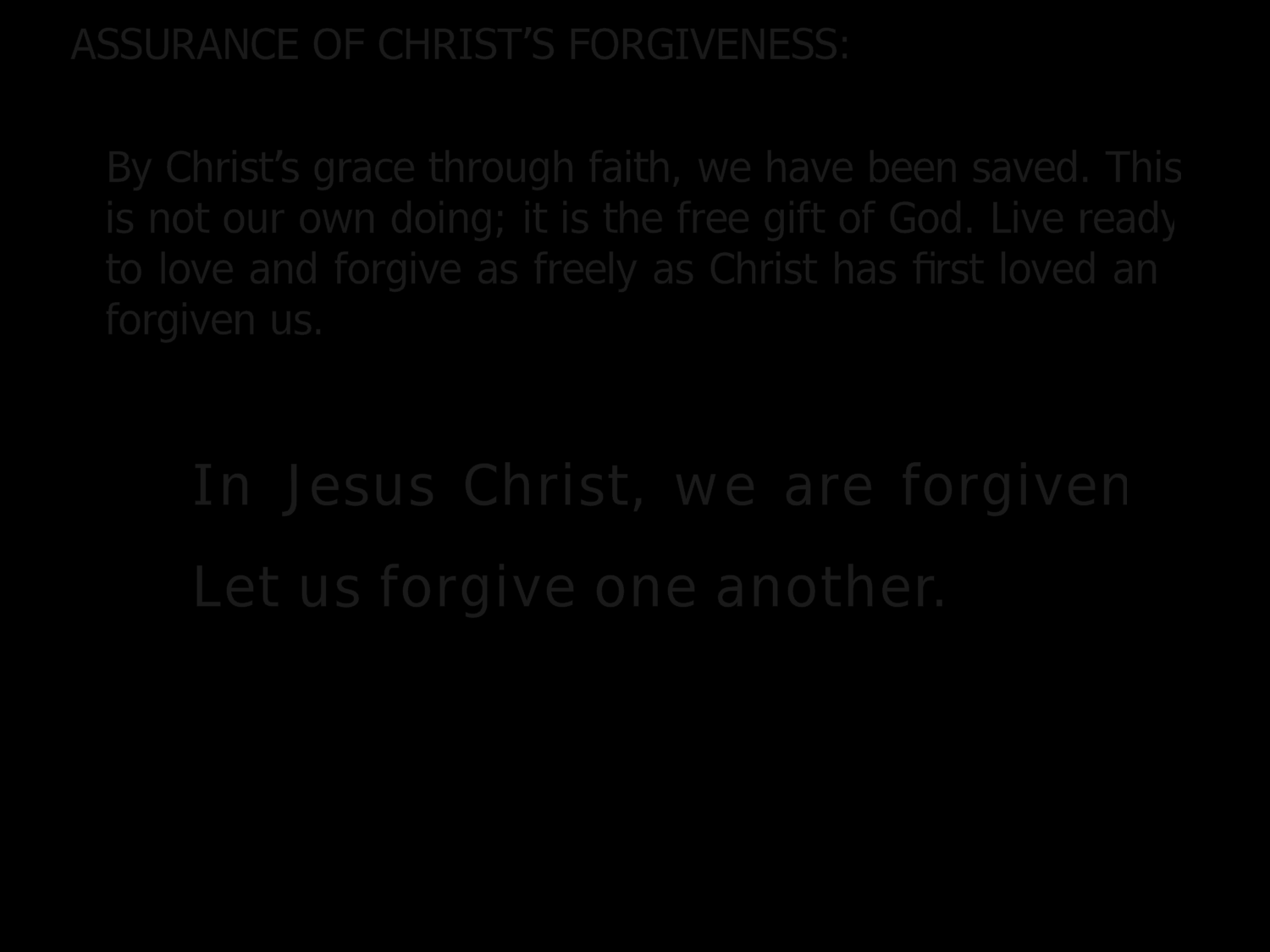

ASSURANCE OF CHRIST’S FORGIVENESS:

By Christ’s grace through faith, we have been saved. This is not our own doing; it is the free gift of God. Live ready to love and forgive as freely as Christ has first loved and forgiven us.

	In Jesus Christ, we are forgiven!  Let us forgive one another.